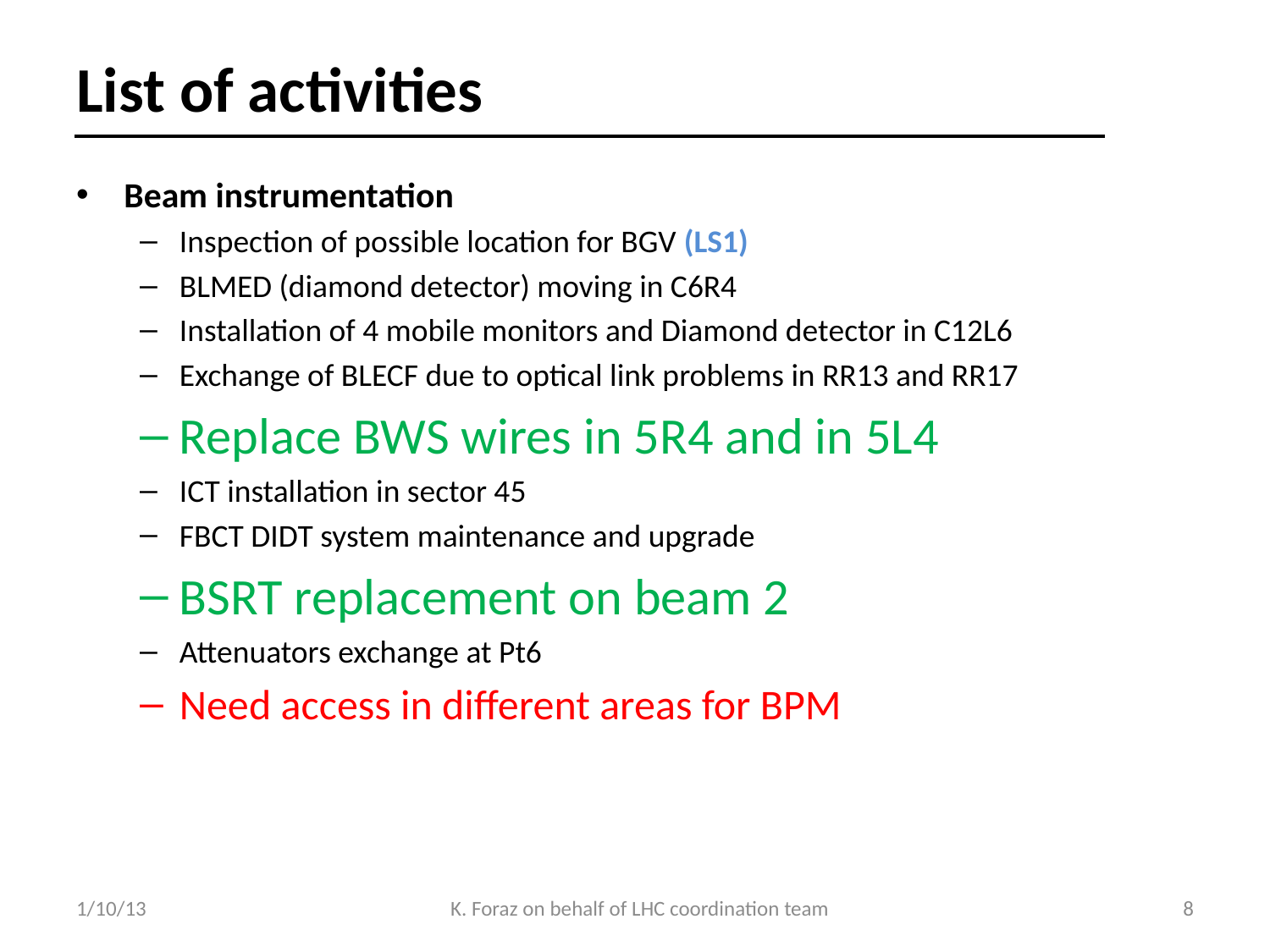

# List of activities
Beam instrumentation
Inspection of possible location for BGV (LS1)
BLMED (diamond detector) moving in C6R4
Installation of 4 mobile monitors and Diamond detector in C12L6
Exchange of BLECF due to optical link problems in RR13 and RR17
Replace BWS wires in 5R4 and in 5L4
ICT installation in sector 45
FBCT DIDT system maintenance and upgrade
BSRT replacement on beam 2
Attenuators exchange at Pt6
Need access in different areas for BPM
1/10/13
K. Foraz on behalf of LHC coordination team
8